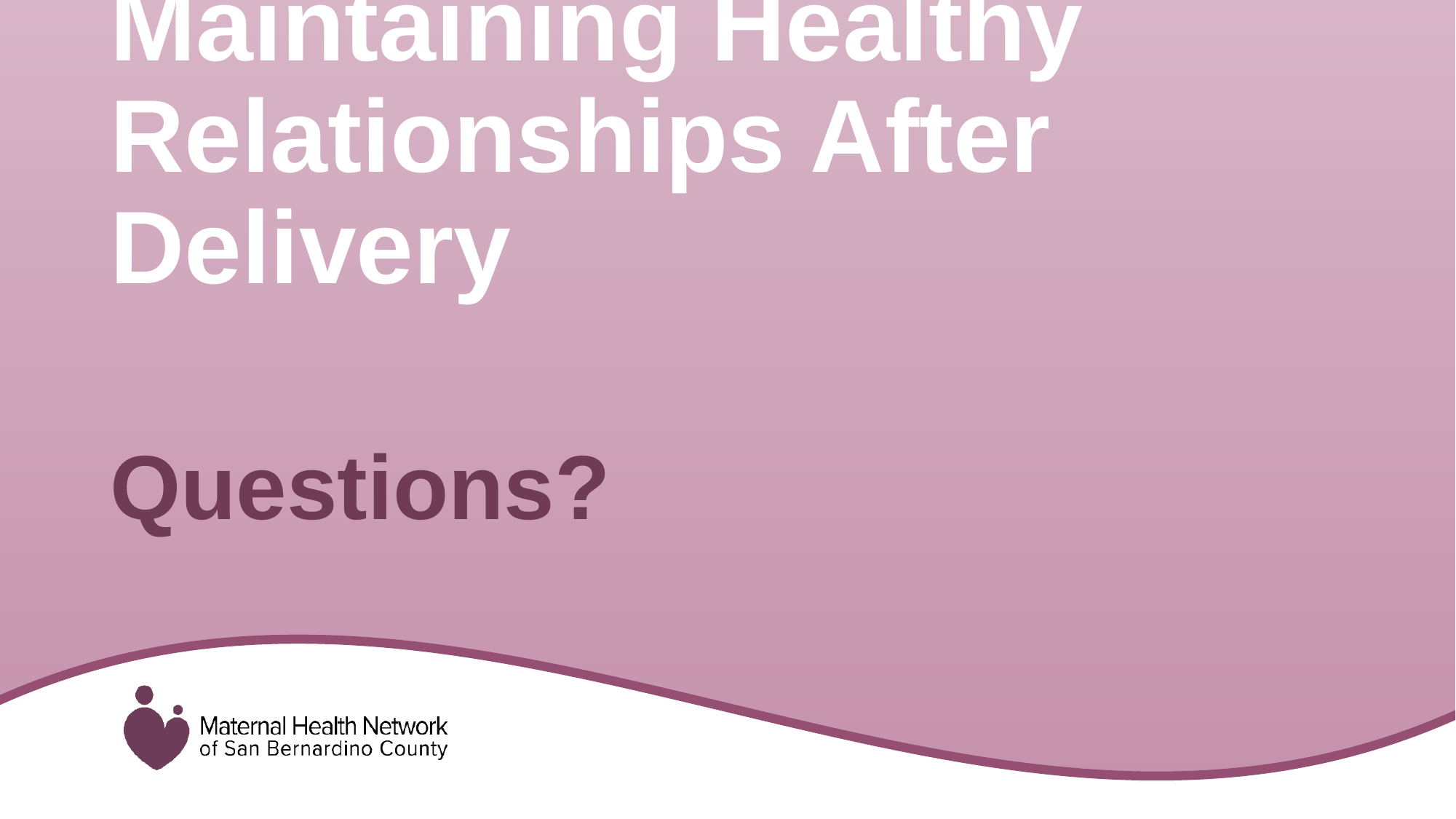

Maintaining Healthy Relationships After Delivery
# Questions?